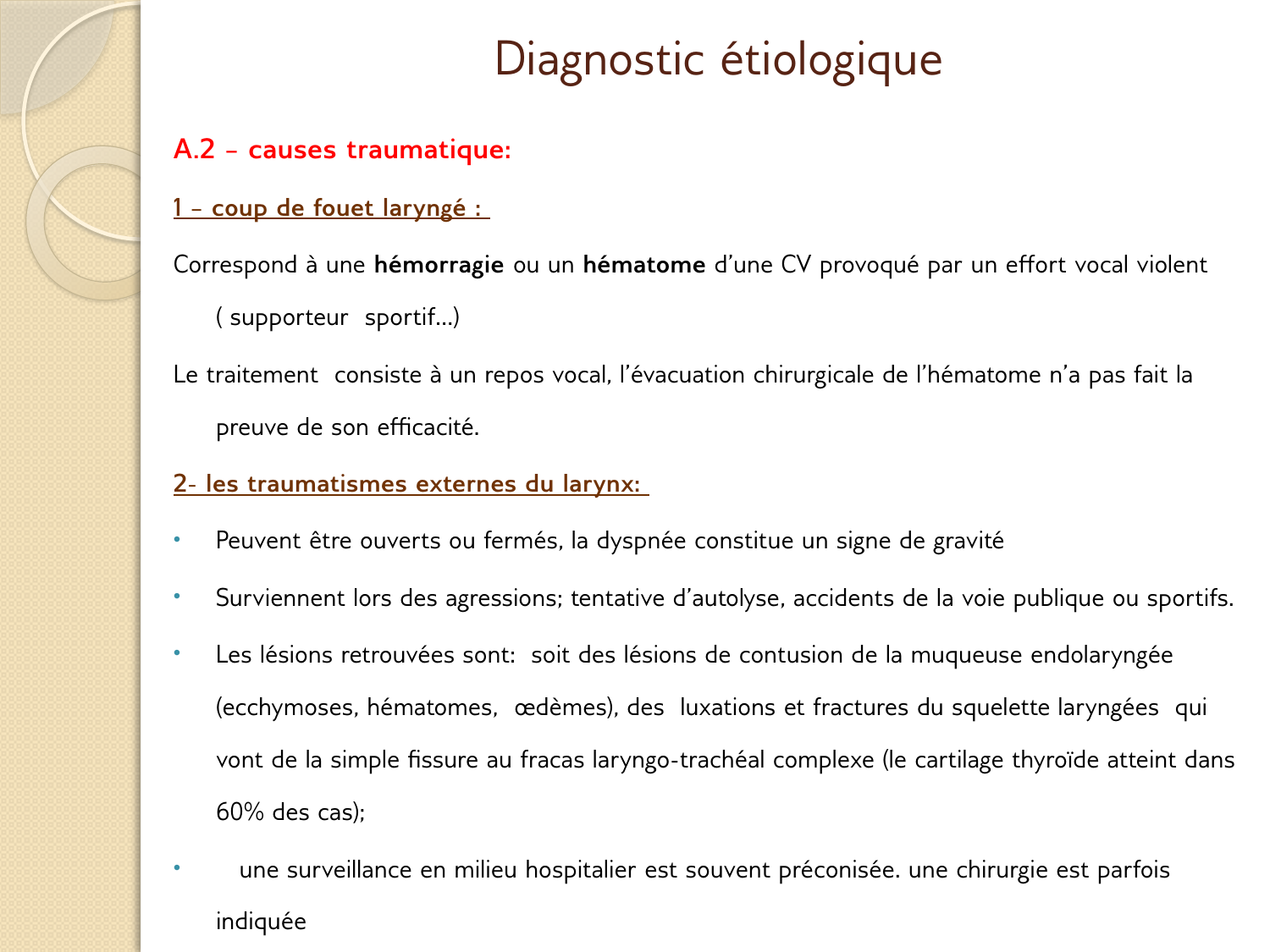

# Diagnostic étiologique
A.2 – causes traumatique:
1 – coup de fouet laryngé :
Correspond à une hémorragie ou un hématome d’une CV provoqué par un effort vocal violent ( supporteur  sportif…)
Le traitement  consiste à un repos vocal, l’évacuation chirurgicale de l’hématome n’a pas fait la preuve de son efficacité.
2- les traumatismes externes du larynx:
Peuvent être ouverts ou fermés, la dyspnée constitue un signe de gravité
Surviennent lors des agressions; tentative d’autolyse, accidents de la voie publique ou sportifs.
Les lésions retrouvées sont:  soit des lésions de contusion de la muqueuse endolaryngée (ecchymoses, hématomes,  œdèmes), des  luxations et fractures du squelette laryngées  qui vont de la simple fissure au fracas laryngo-trachéal complexe (le cartilage thyroïde atteint dans 60% des cas);
   une surveillance en milieu hospitalier est souvent préconisée. une chirurgie est parfois indiquée